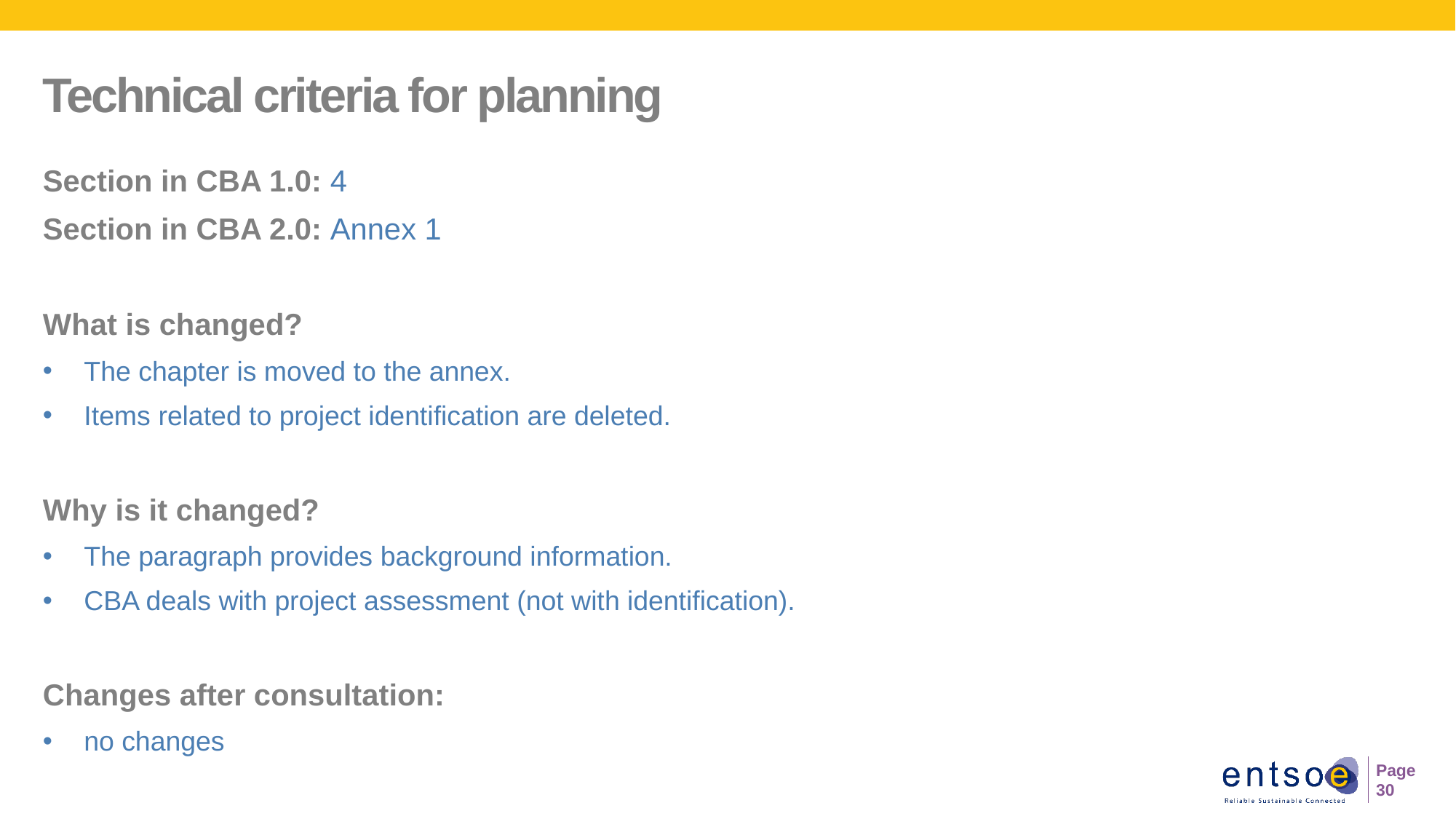

# Technical criteria for planning
Section in CBA 1.0: 4
Section in CBA 2.0: Annex 1

What is changed?
The chapter is moved to the annex.
Items related to project identification are deleted.

Why is it changed?
The paragraph provides background information.
CBA deals with project assessment (not with identification).

Changes after consultation:
no changes

Page 30